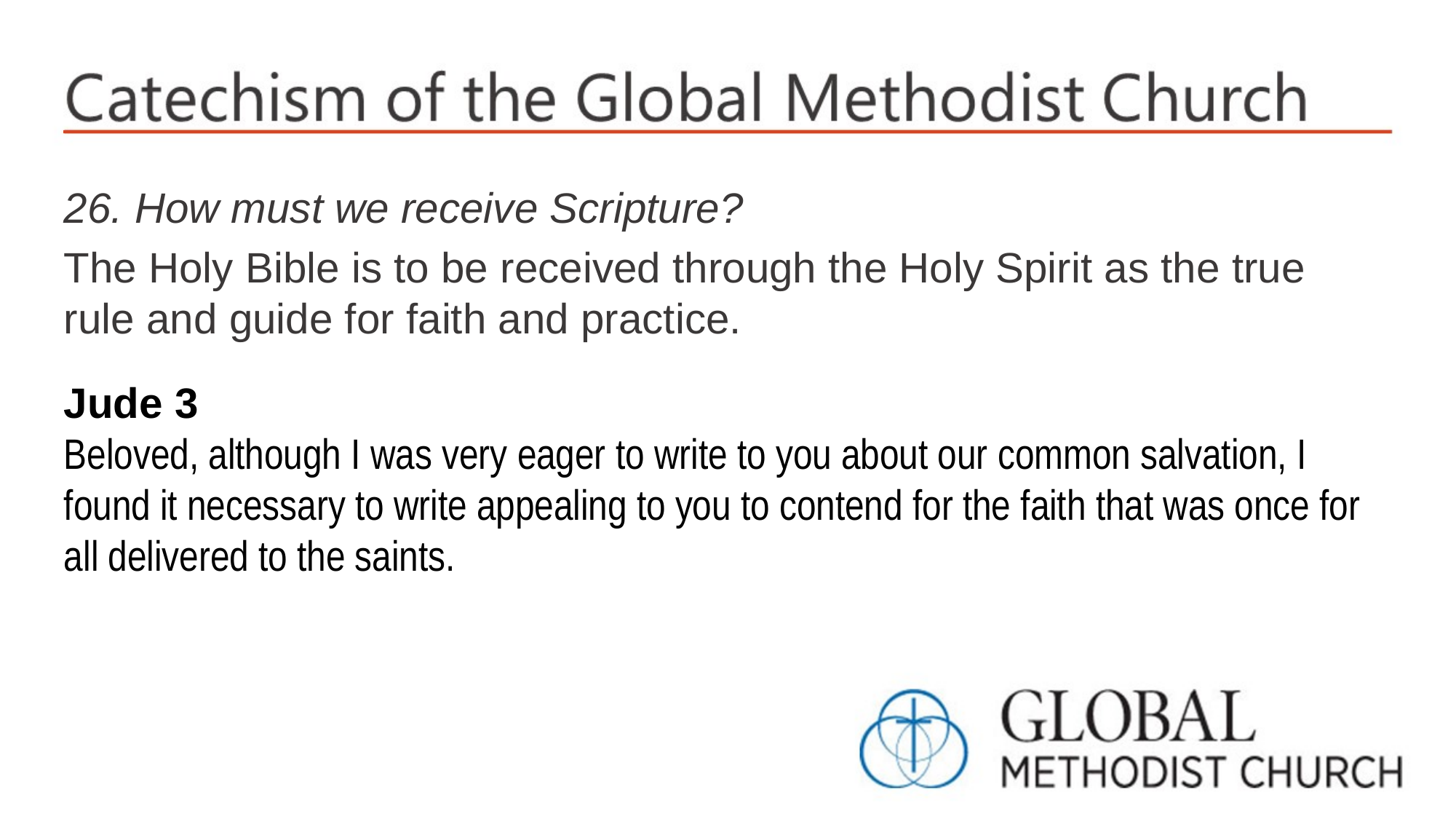

26. How must we receive Scripture?
The Holy Bible is to be received through the Holy Spirit as the true rule and guide for faith and practice.
Jude 3
Beloved, although I was very eager to write to you about our common salvation, I found it necessary to write appealing to you to contend for the faith that was once for all delivered to the saints.